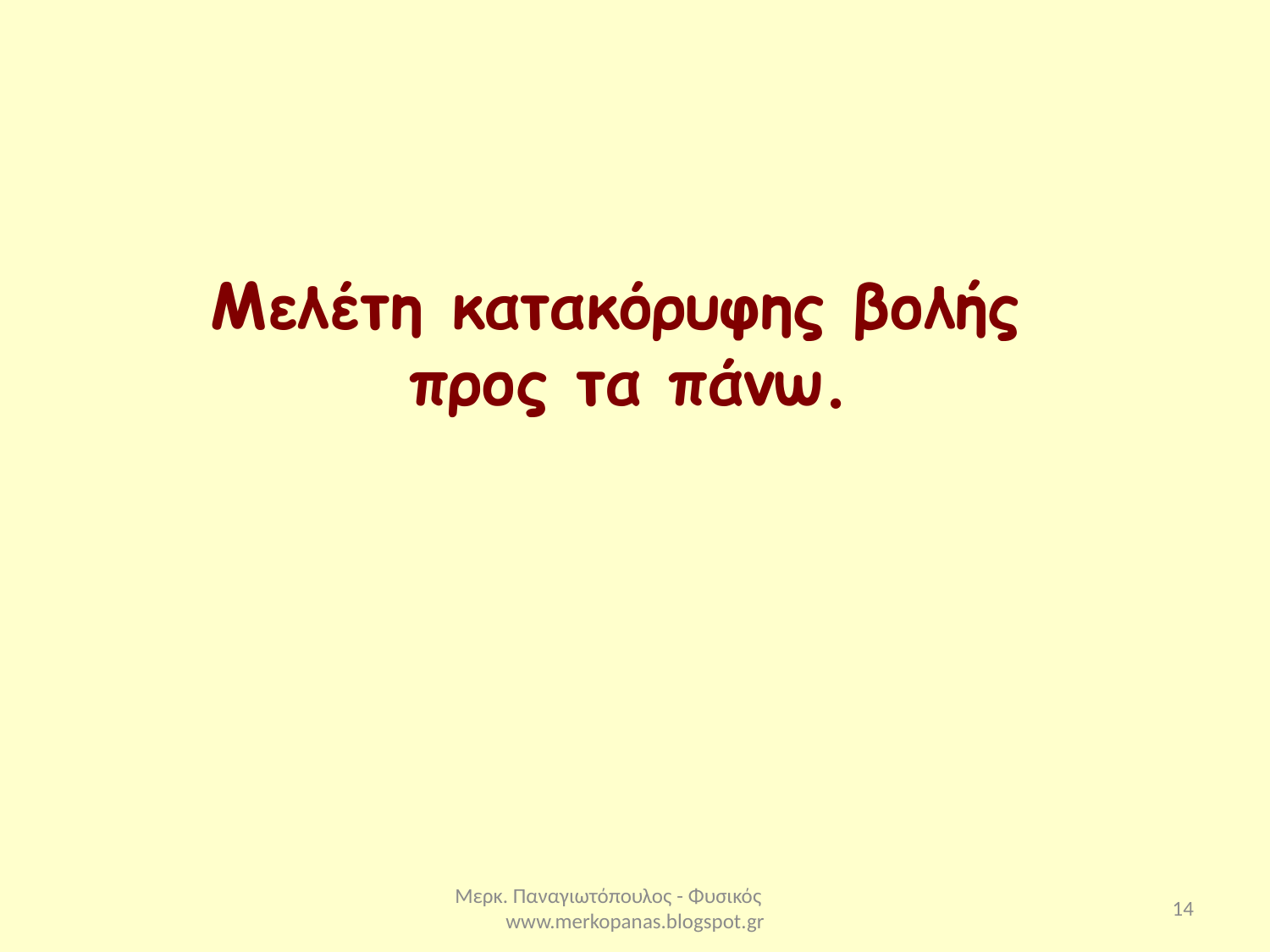

Μελέτη κατακόρυφης βολής
προς τα πάνω.
Μερκ. Παναγιωτόπουλος - Φυσικός            www.merkopanas.blogspot.gr
14